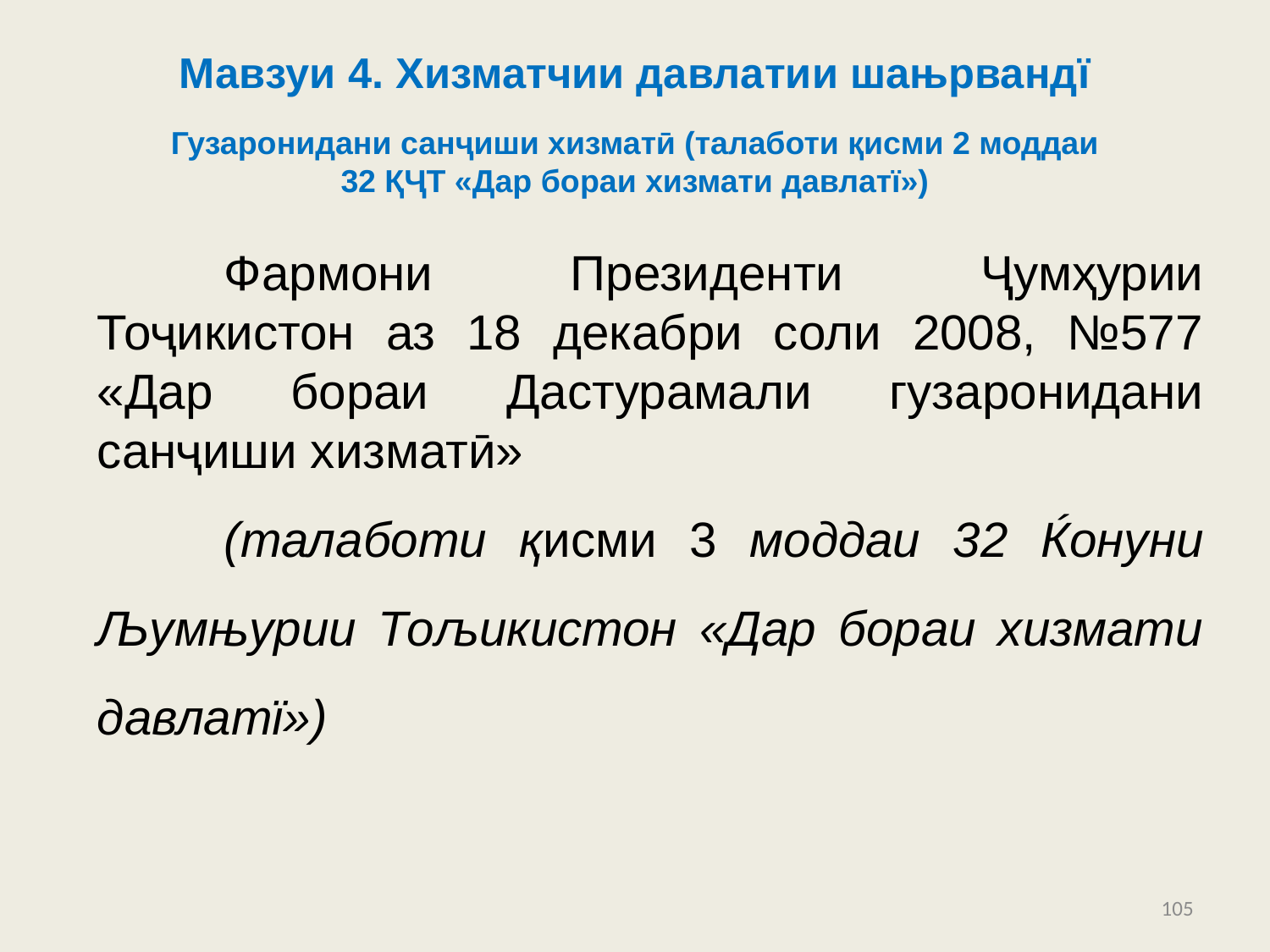

# Мавзуи 4. Хизматчии давлатии шањрвандї
Гузаронидани санҷиши хизматӣ (талаботи қисми 2 моддаи 32 ҚҶТ «Дар бораи хизмати давлатї»)

	Фармони Президенти Ҷумҳурии Тоҷикистон аз 18 декабри соли 2008, №577 «Дар бораи Дастурамали гузаронидани санҷиши хизматӣ»
	(талаботи қисми 3 моддаи 32 Ќонуни Љумњурии Тољикистон «Дар бораи хизмати давлатї»)

105